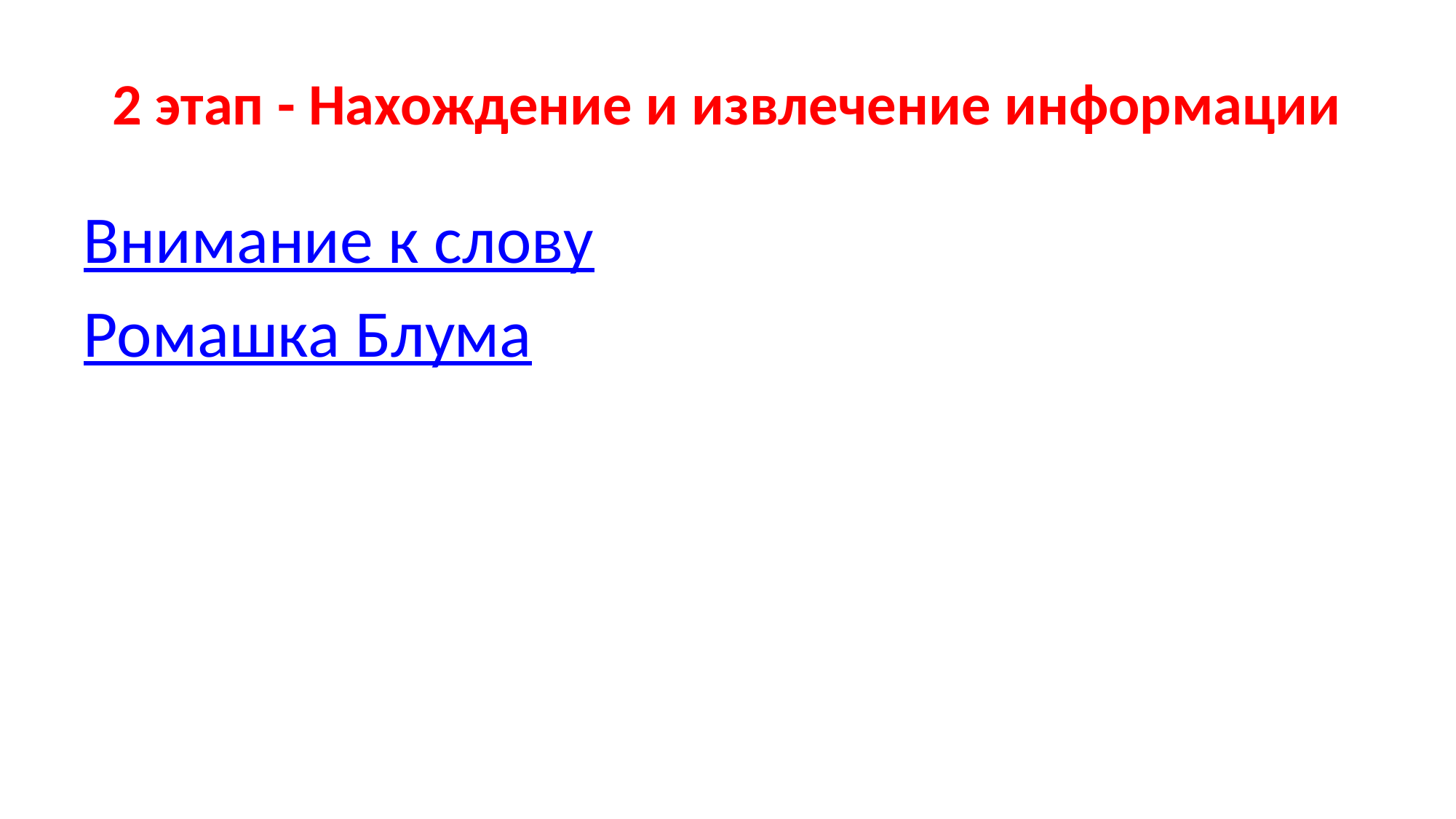

# 2 этап - Нахождение и извлечение информации
Внимание к слову
Ромашка Блума